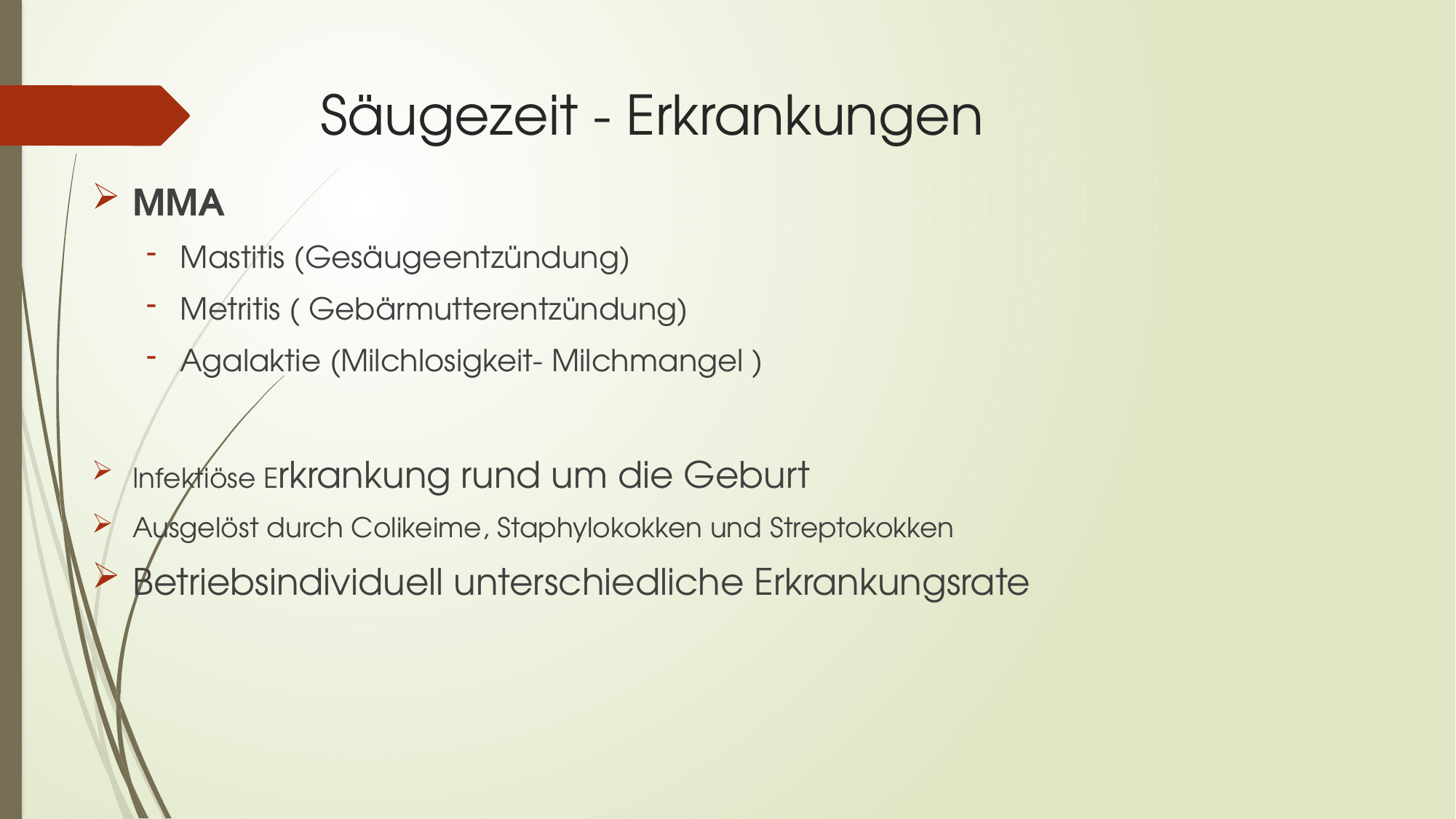

# Säugezeit - Erkrankungen
MMA
Mastitis (Gesäugeentzündung)
Metritis ( Gebärmutterentzündung)
Agalaktie (Milchlosigkeit- Milchmangel )

Infektiöse Erkrankung rund um die Geburt
Ausgelöst durch Colikeime, Staphylokokken und Streptokokken
Betriebsindividuell unterschiedliche Erkrankungsrate